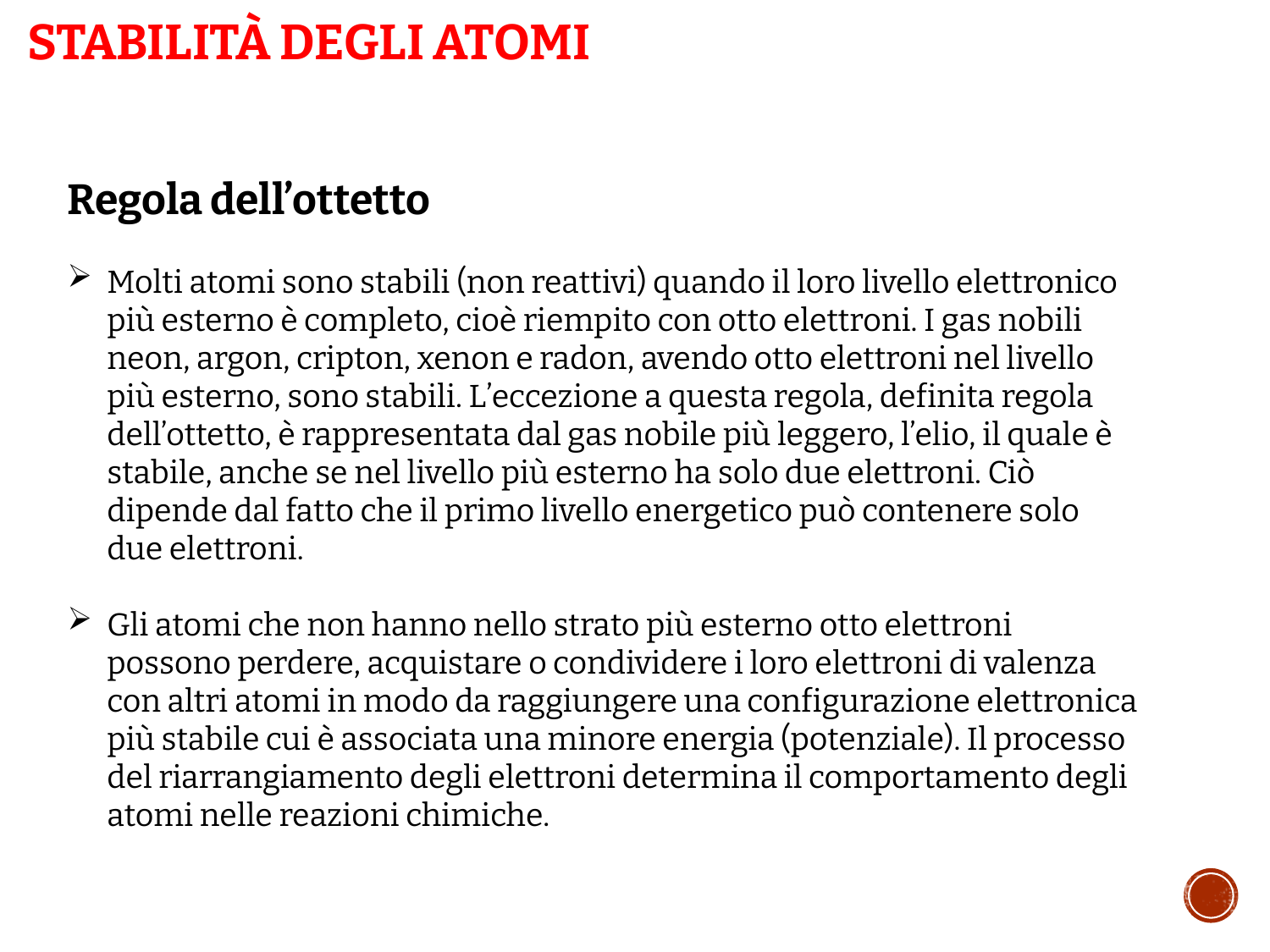

STABILITÀ DEGLI ATOMI
Regola dell’ottetto

Molti atomi sono stabili (non reattivi) quando il loro livello elettronico più esterno è completo, cioè riempito con otto elettroni. I gas nobili neon, argon, cripton, xenon e radon, avendo otto elettroni nel livello più esterno, sono stabili. L’eccezione a questa regola, definita regola dell’ottetto, è rappresentata dal gas nobile più leggero, l’elio, il quale è stabile, anche se nel livello più esterno ha solo due elettroni. Ciò dipende dal fatto che il primo livello energetico può contenere solo due elettroni.

Gli atomi che non hanno nello strato più esterno otto elettroni possono perdere, acquistare o condividere i loro elettroni di valenza con altri atomi in modo da raggiungere una configurazione elettronica più stabile cui è associata una minore energia (potenziale). Il processo del riarrangiamento degli elettroni determina il comportamento degli atomi nelle reazioni chimiche.